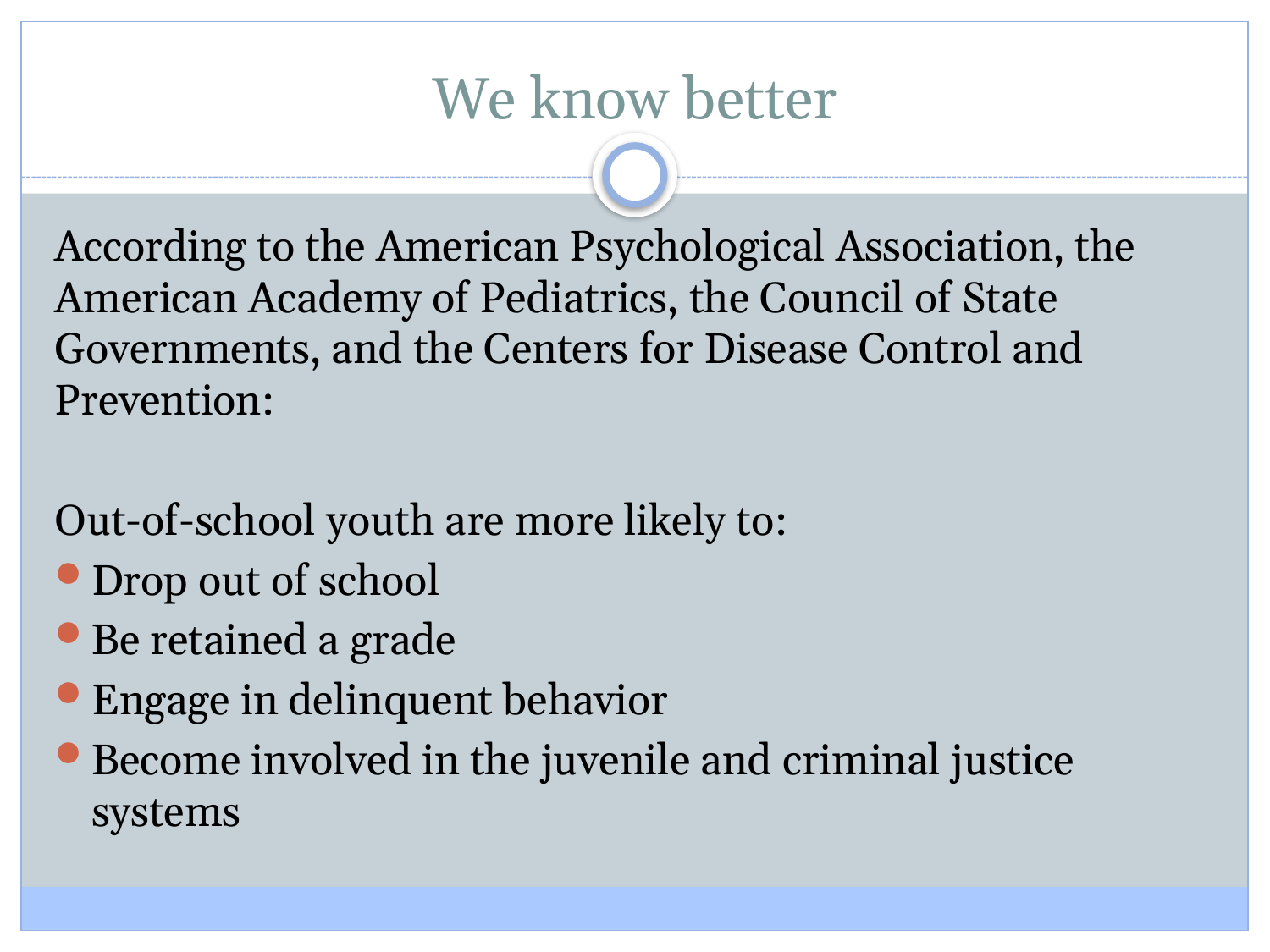

We know better
According to the American Psychological Association, the American Academy of Pediatrics, the Council of State Governments, and the Centers for Disease Control and Prevention:

Out-of-school youth are more likely to:
Drop out of school
Be retained a grade
Engage in delinquent behavior
Become involved in the juvenile and criminal justice systems